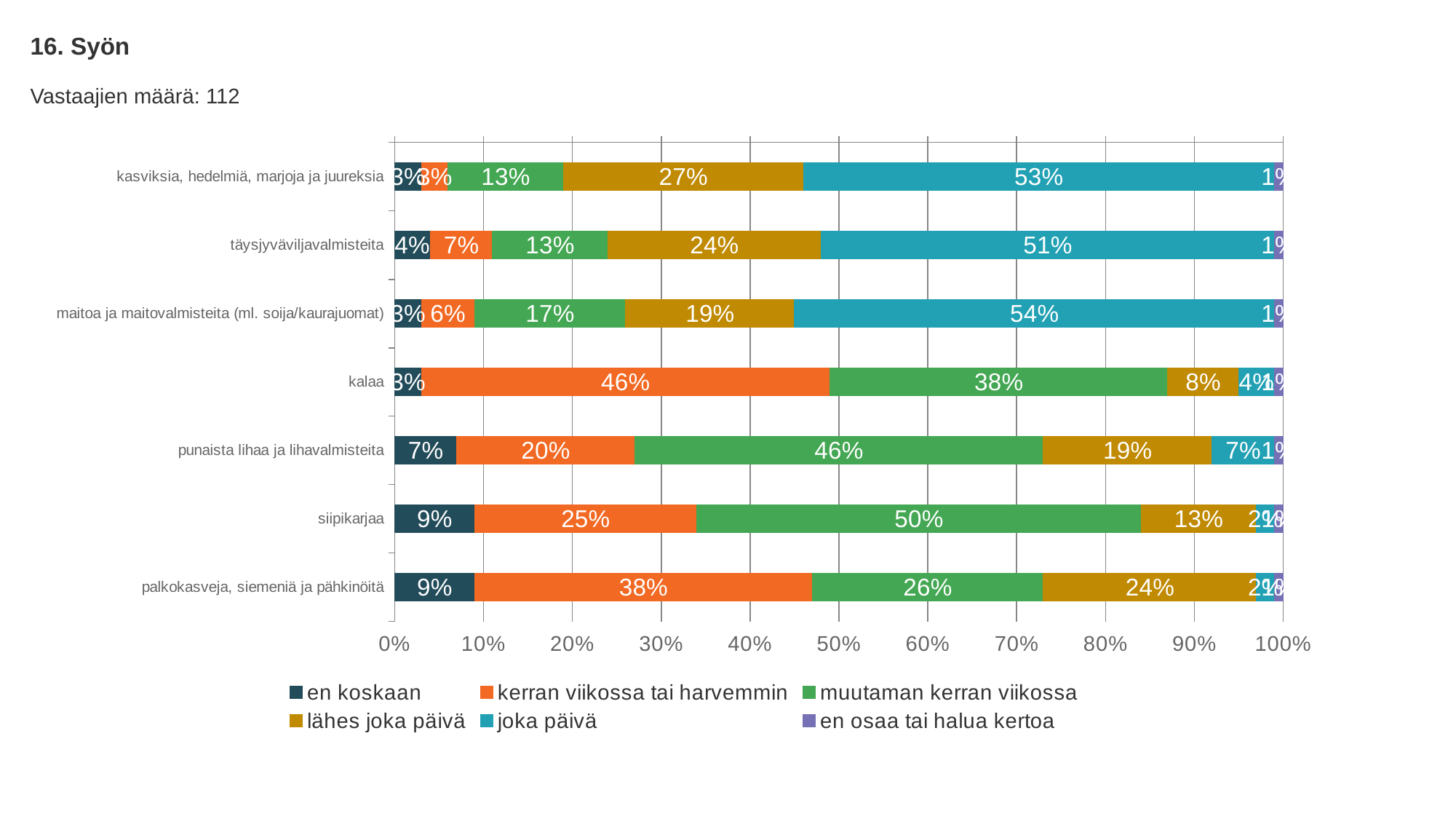

16. Syön
Vastaajien määrä: 112

### Chart

| Category | en koskaan | kerran viikossa tai harvemmin | muutaman kerran viikossa | lähes joka päivä | joka päivä | en osaa tai halua kertoa |
|---|---|---|---|---|---|---|
| kasviksia, hedelmiä, marjoja ja juureksia | 0.03 | 0.03 | 0.13 | 0.27 | 0.53 | 0.01 |
| täysjyväviljavalmisteita | 0.04 | 0.07 | 0.13 | 0.24 | 0.51 | 0.01 |
| maitoa ja maitovalmisteita (ml. soija/kaurajuomat) | 0.03 | 0.06 | 0.17 | 0.19 | 0.54 | 0.01 |
| kalaa | 0.03 | 0.46 | 0.38 | 0.08 | 0.04 | 0.01 |
| punaista lihaa ja lihavalmisteita | 0.07 | 0.2 | 0.46 | 0.19 | 0.07 | 0.01 |
| siipikarjaa | 0.09 | 0.25 | 0.5 | 0.13 | 0.02 | 0.01 |
| palkokasveja, siemeniä ja pähkinöitä | 0.09 | 0.38 | 0.26 | 0.24 | 0.02 | 0.01 |